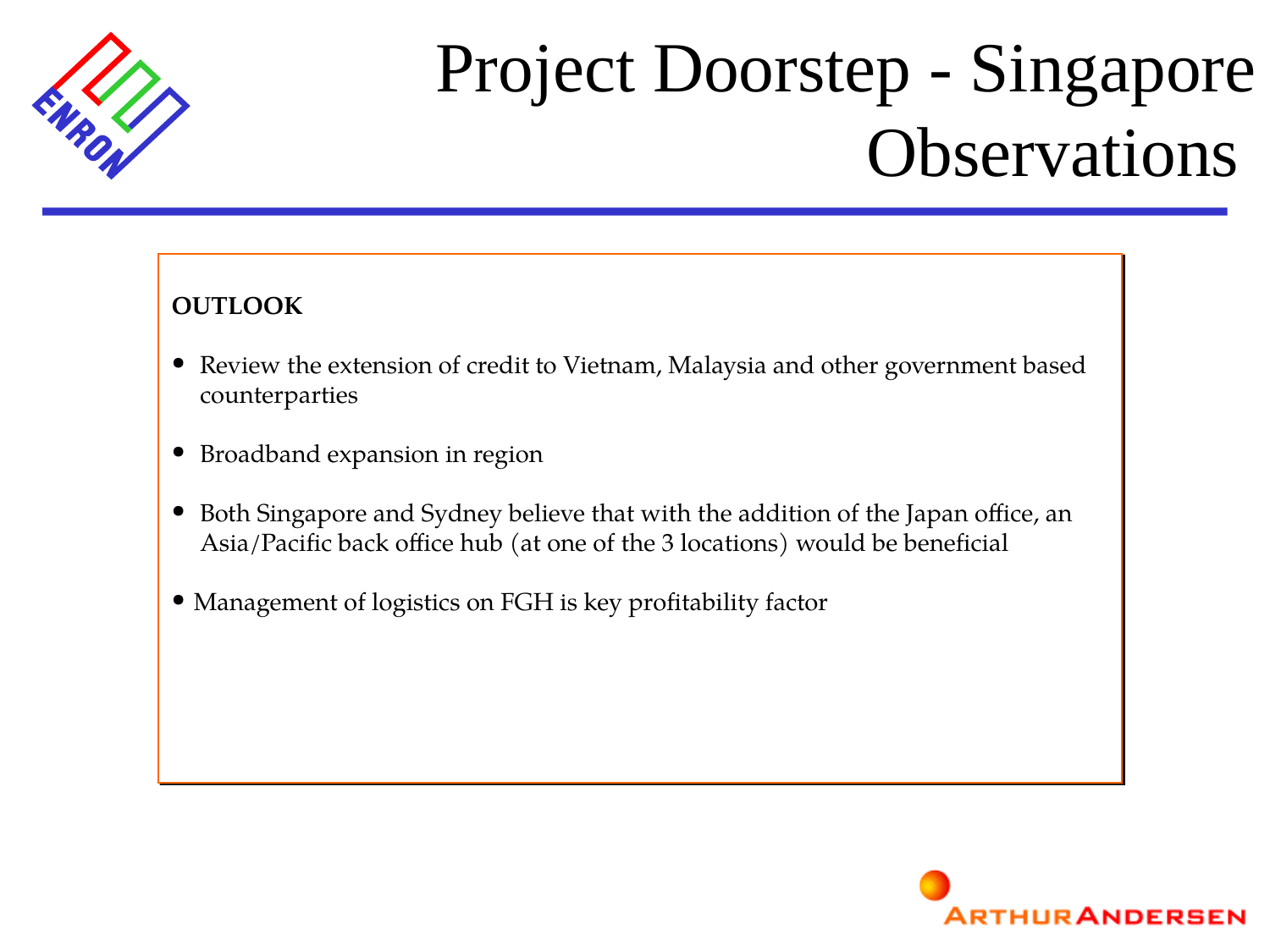

Project Doorstep - Singapore Observations

OUTLOOK

  Review the extension of credit to Vietnam, Malaysia and other government based
  counterparties

  Broadband expansion in region

  Both Singapore and Sydney believe that with the addition of the Japan office, an
  Asia/Pacific back office hub (at one of the 3 locations) would be beneficial

 Management of logistics on FGH is key profitability factor